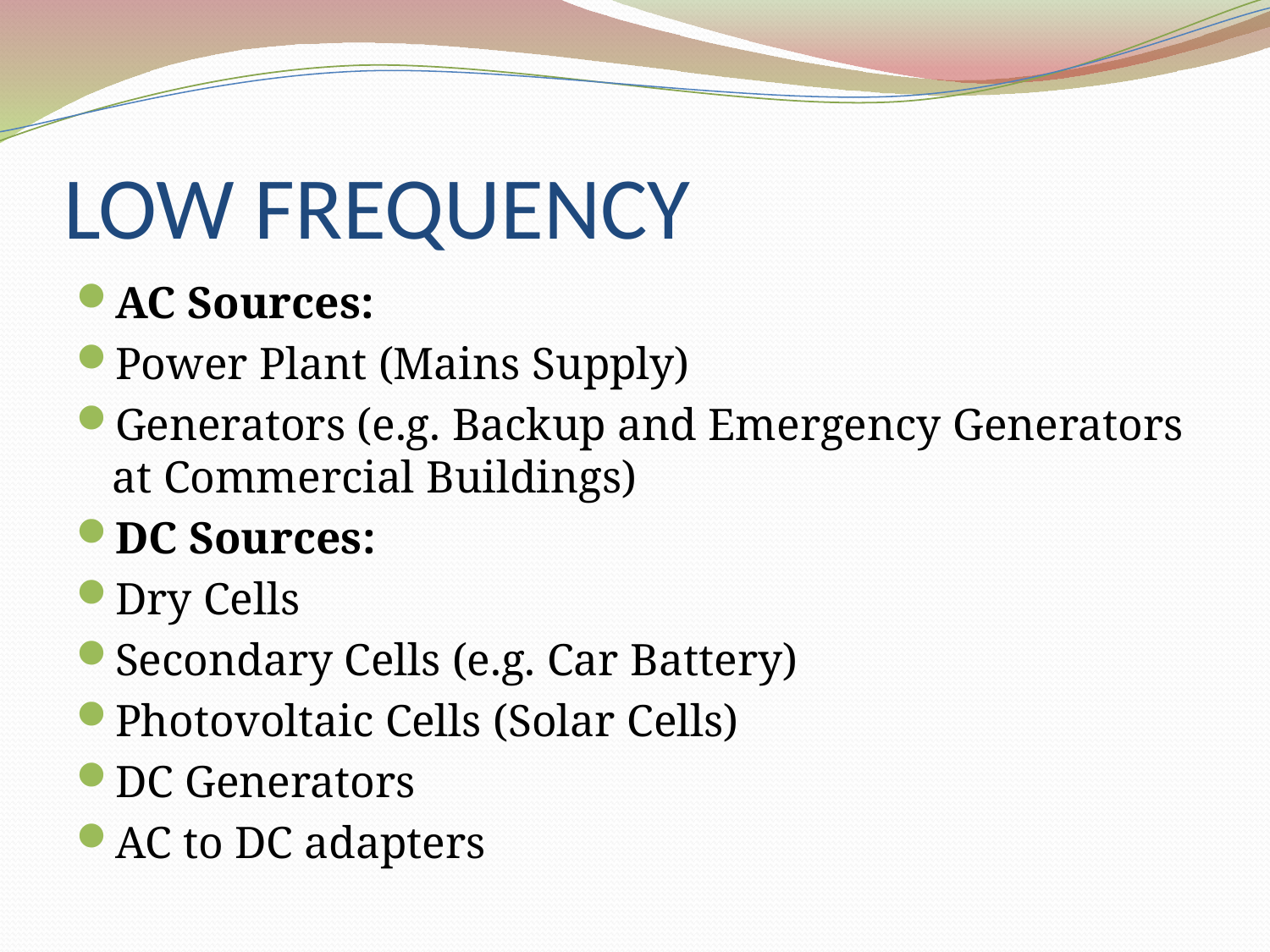

# LOW FREQUENCY
AC Sources:
Power Plant (Mains Supply)
Generators (e.g. Backup and Emergency Generators at Commercial Buildings)
DC Sources:
Dry Cells
Secondary Cells (e.g. Car Battery)
Photovoltaic Cells (Solar Cells)
DC Generators
AC to DC adapters